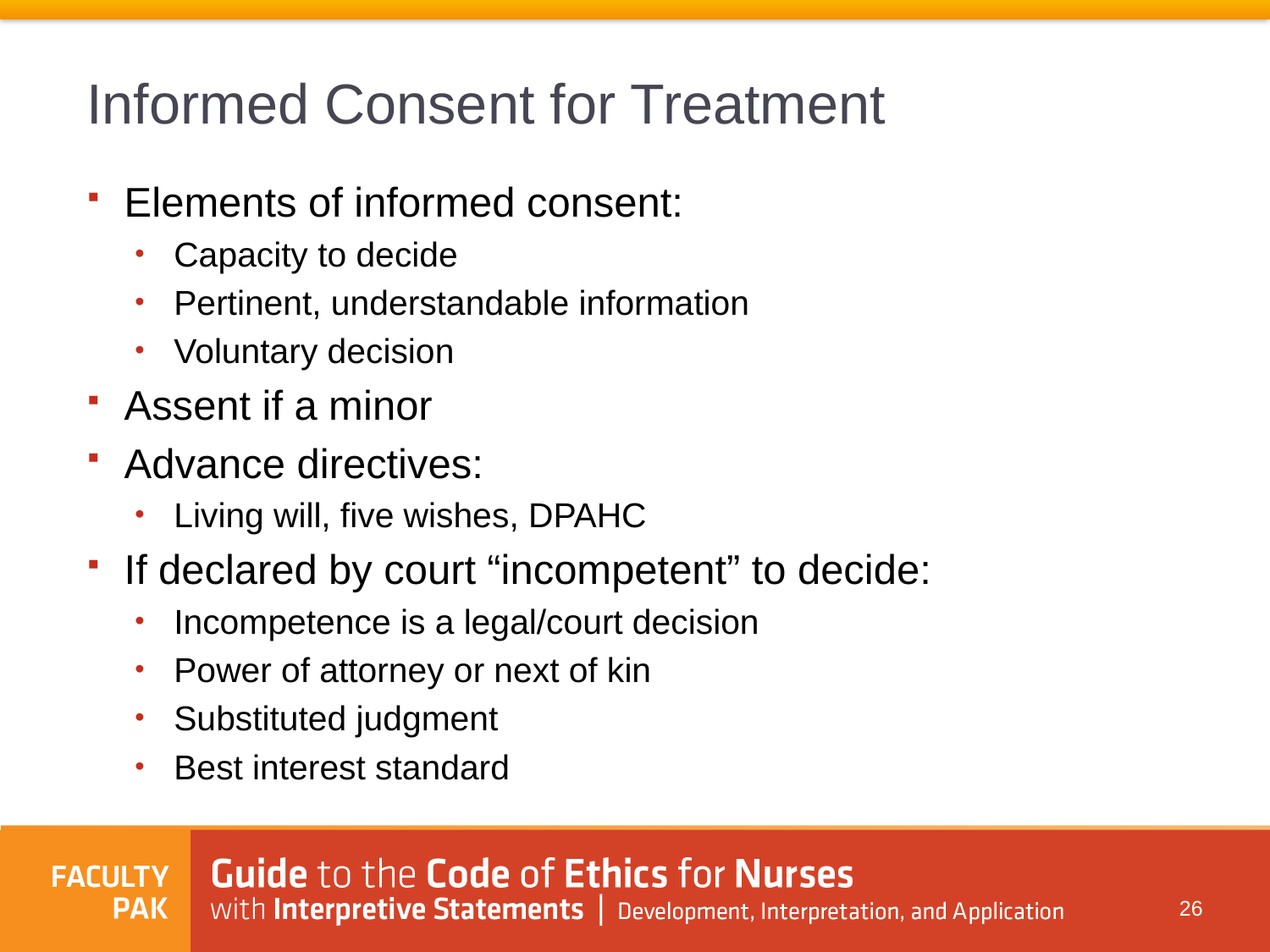

# Informed Consent for Treatment
Elements of informed consent:
Capacity to decide
Pertinent, understandable information
Voluntary decision
Assent if a minor
Advance directives:
Living will, five wishes, DPAHC
If declared by court “incompetent” to decide:
Incompetence is a legal/court decision
Power of attorney or next of kin
Substituted judgment
Best interest standard
26